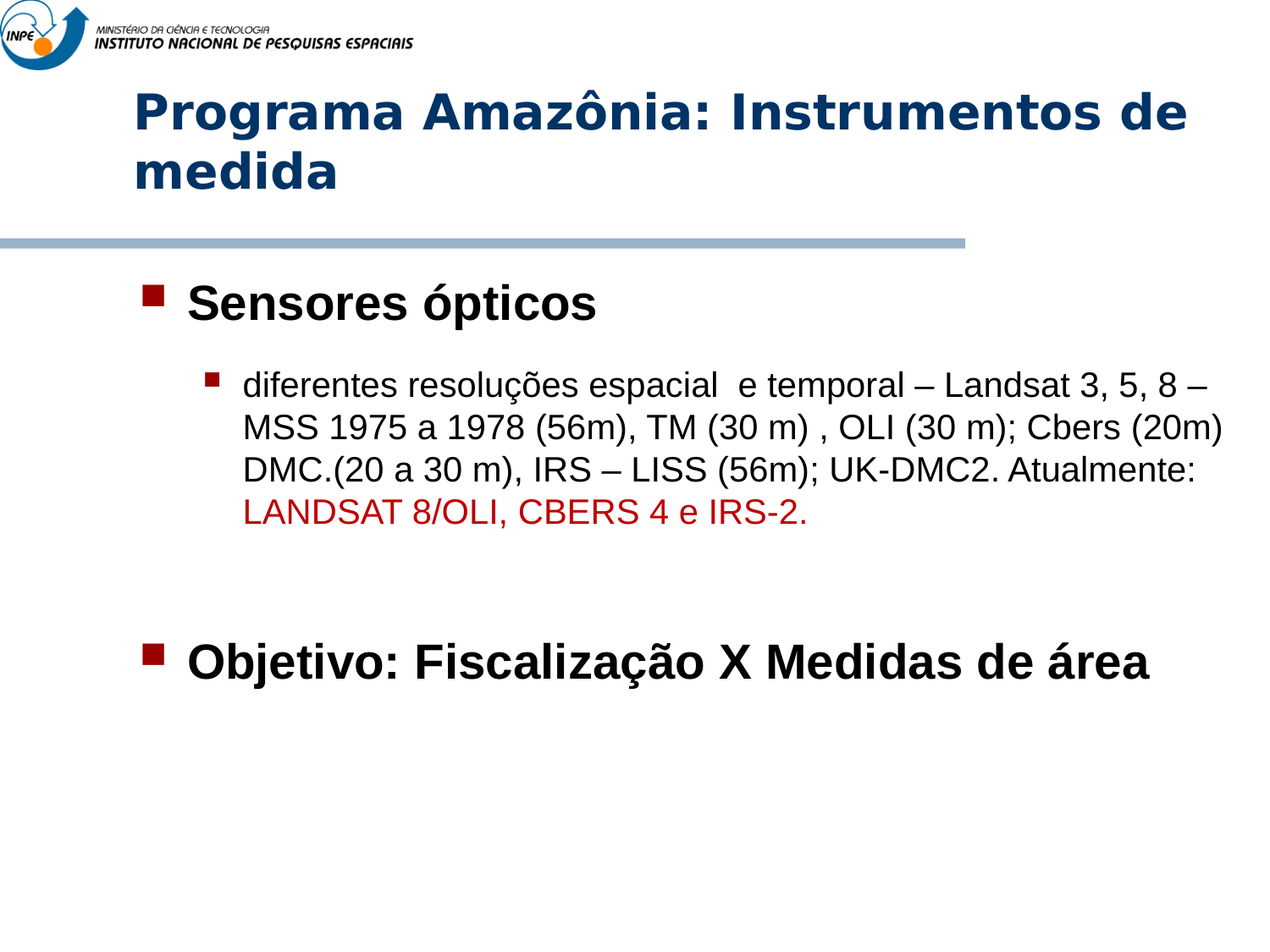

# Programa Amazônia: Instrumentos de medida
Sensores ópticos
diferentes resoluções espacial  e temporal – Landsat 3, 5, 8 –MSS 1975 a 1978 (56m), TM (30 m) , OLI (30 m); Cbers (20m) DMC.(20 a 30 m), IRS – LISS (56m); UK-DMC2. Atualmente: LANDSAT 8/OLI, CBERS 4 e IRS-2.

Objetivo: Fiscalização X Medidas de área